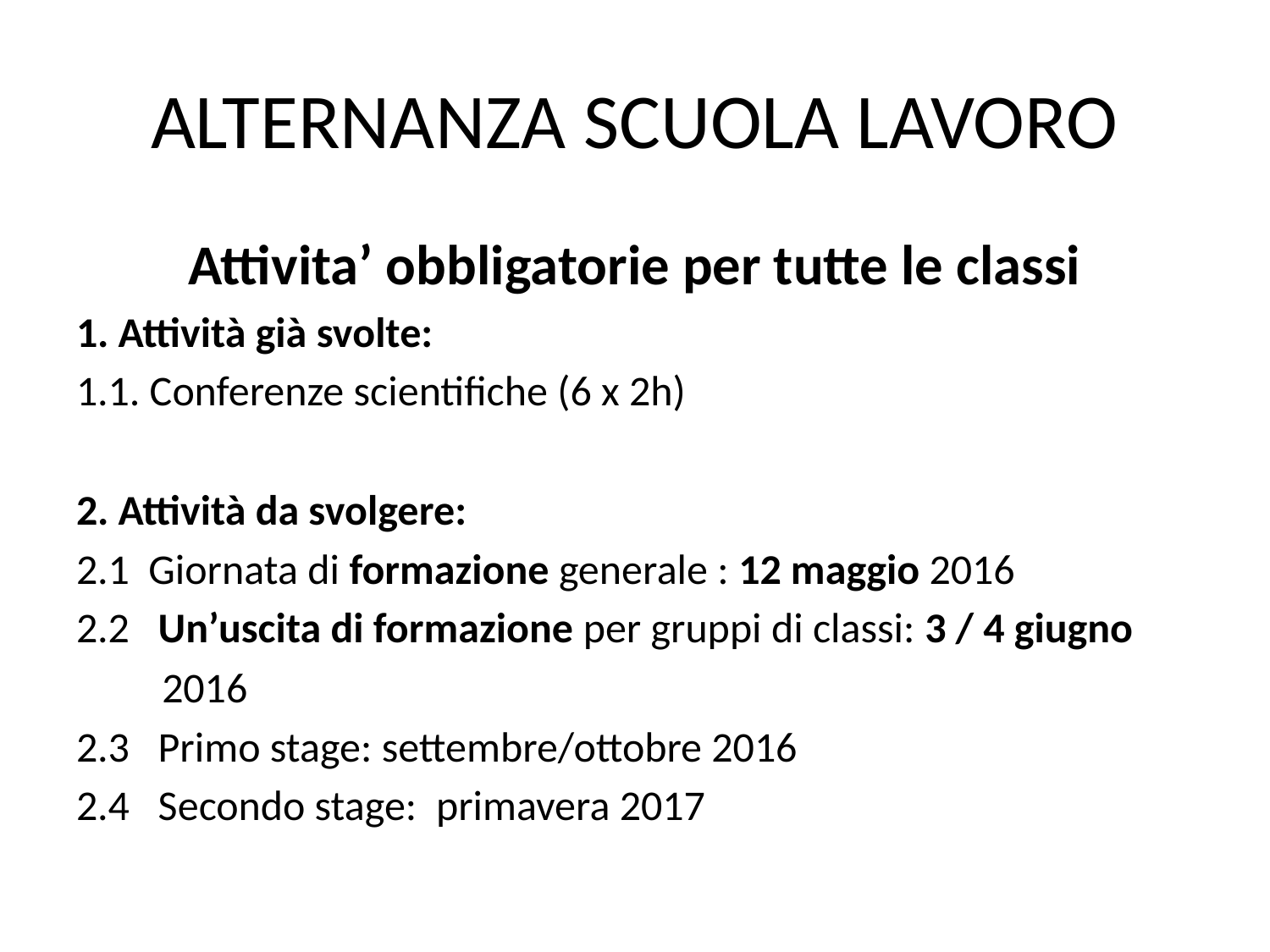

# ALTERNANZA SCUOLA LAVORO
Attivita’ obbligatorie per tutte le classi
1. Attività già svolte:
1.1. Conferenze scientifiche (6 x 2h)

2. Attività da svolgere:
2.1  Giornata di formazione generale : 12 maggio 2016
2.2   Un’uscita di formazione per gruppi di classi: 3 / 4 giugno
         2016
2.3   Primo stage: settembre/ottobre 2016
2.4   Secondo stage:  primavera 2017